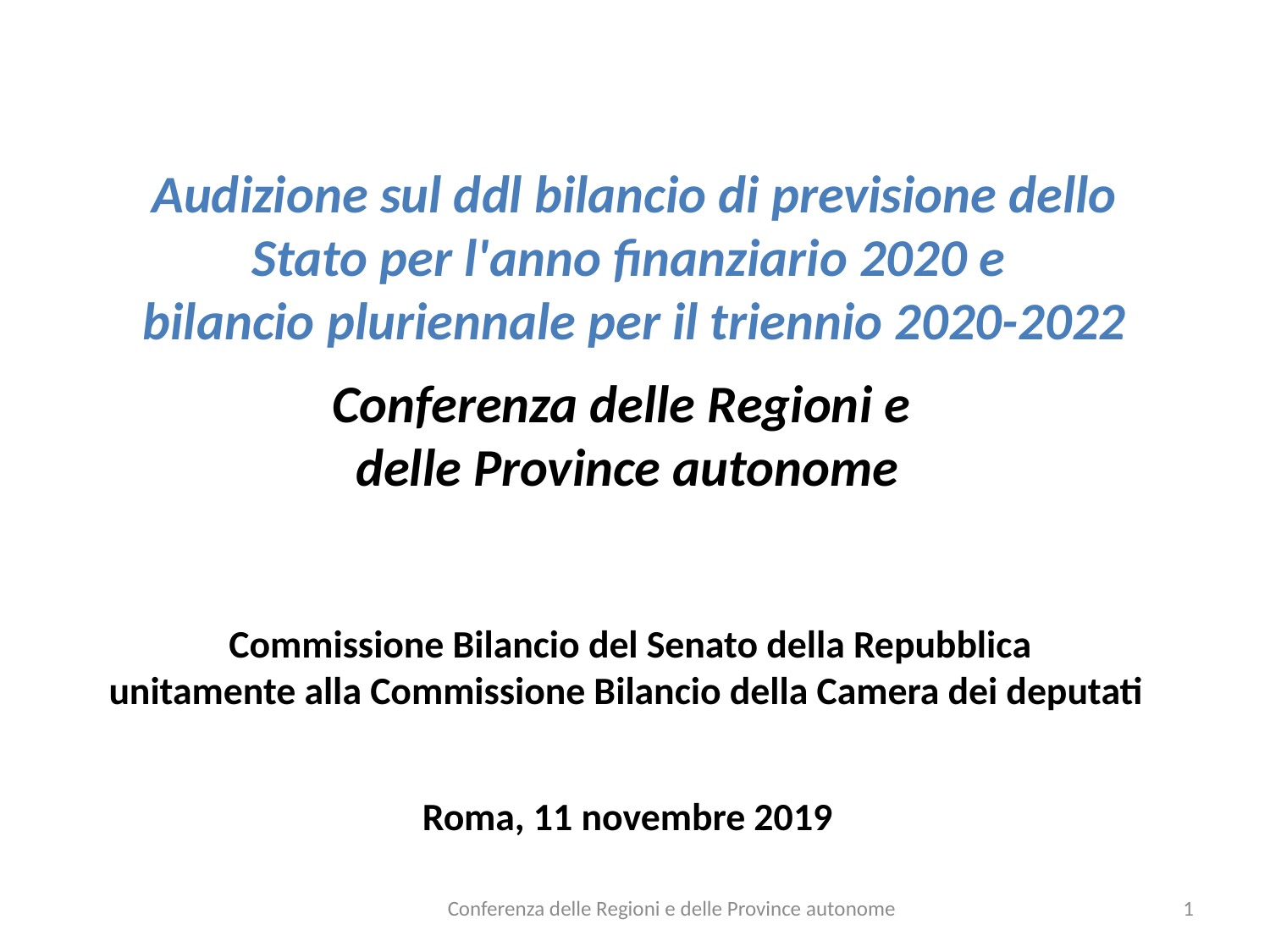

Audizione sul ddl bilancio di previsione dello Stato per l'anno finanziario 2020 e
bilancio pluriennale per il triennio 2020-2022
Conferenza delle Regioni e
delle Province autonome
 Commissione Bilancio del Senato della Repubblica
unitamente alla Commissione Bilancio della Camera dei deputati
Roma, 11 novembre 2019
Conferenza delle Regioni e delle Province autonome
1